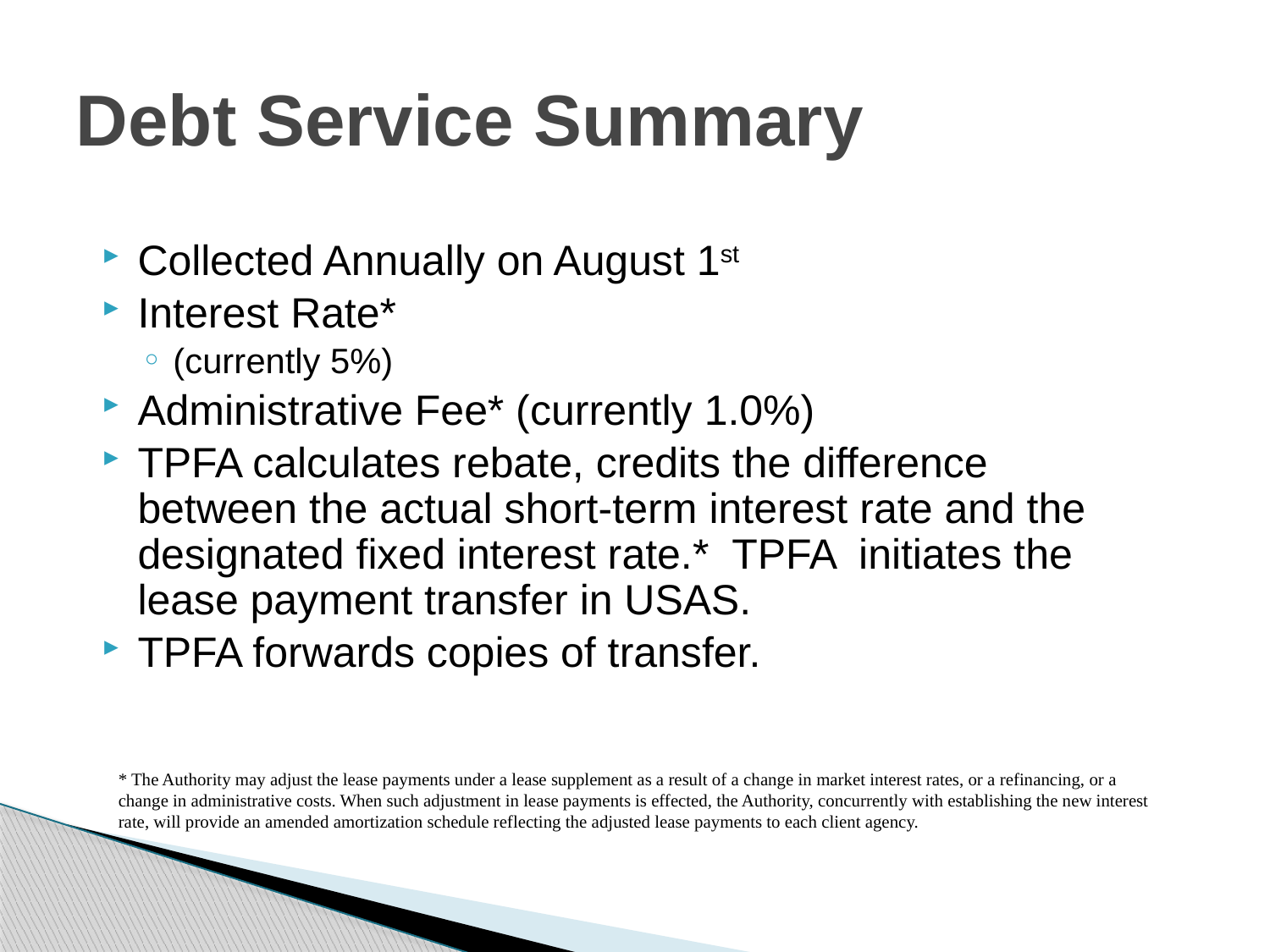

# Debt Service Summary
Collected Annually on August 1st
Interest Rate*
(currently 5%)
Administrative Fee* (currently 1.0%)
TPFA calculates rebate, credits the difference between the actual short-term interest rate and the designated fixed interest rate.*  TPFA  initiates the lease payment transfer in USAS.
TPFA forwards copies of transfer.
* The Authority may adjust the lease payments under a lease supplement as a result of a change in market interest rates, or a refinancing, or a change in administrative costs. When such adjustment in lease payments is effected, the Authority, concurrently with establishing the new interest rate, will provide an amended amortization schedule reflecting the adjusted lease payments to each client agency.